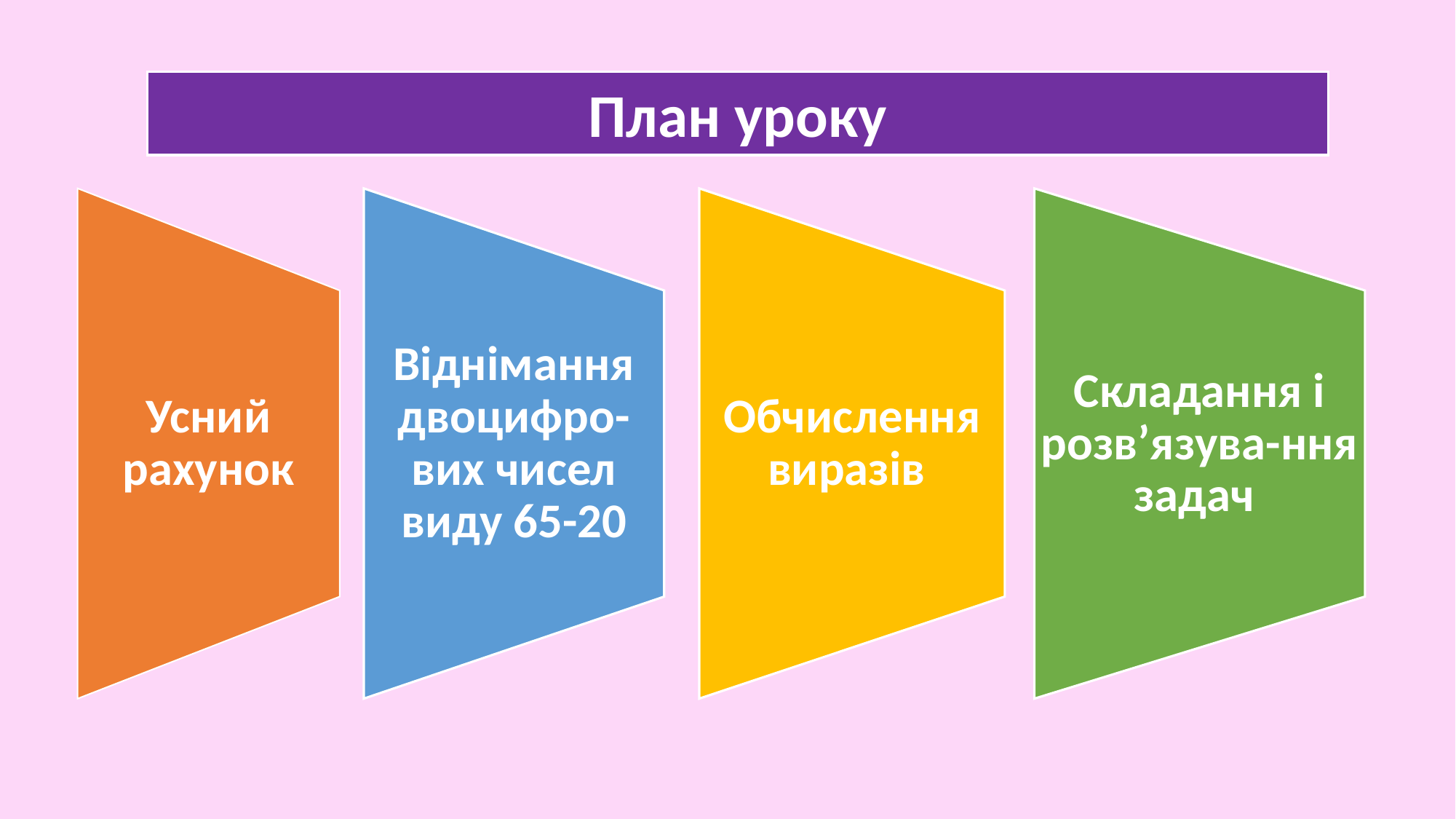

План уроку
Усний рахунок
Обчислення виразів
Складання і розв’язува-ння задач
Віднімання двоцифро-вих чисел виду 65-20